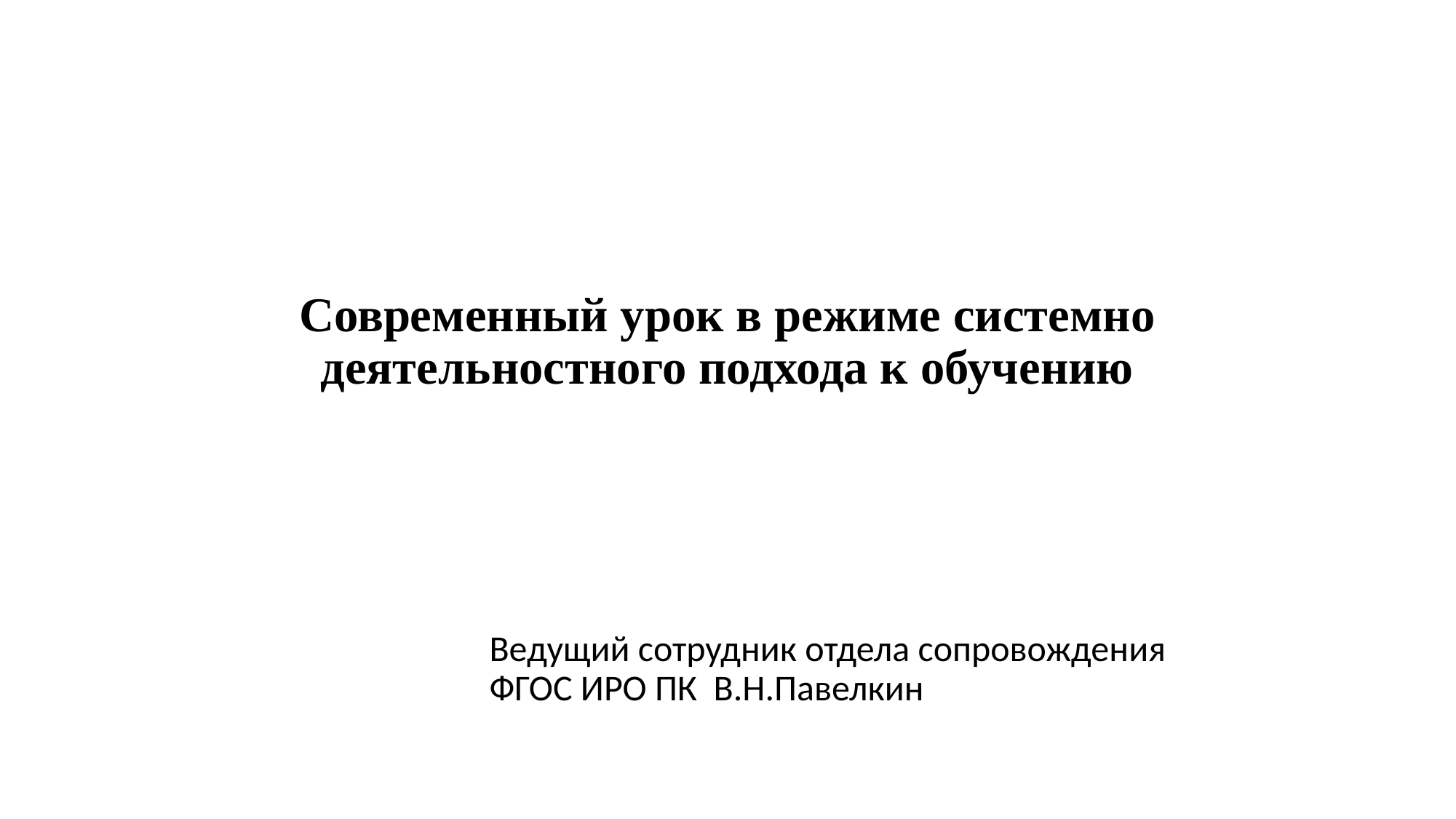

# Современный урок в режиме системно деятельностного подхода к обучению
Ведущий сотрудник отдела сопровождения ФГОС ИРО ПК  В.Н.Павелкин